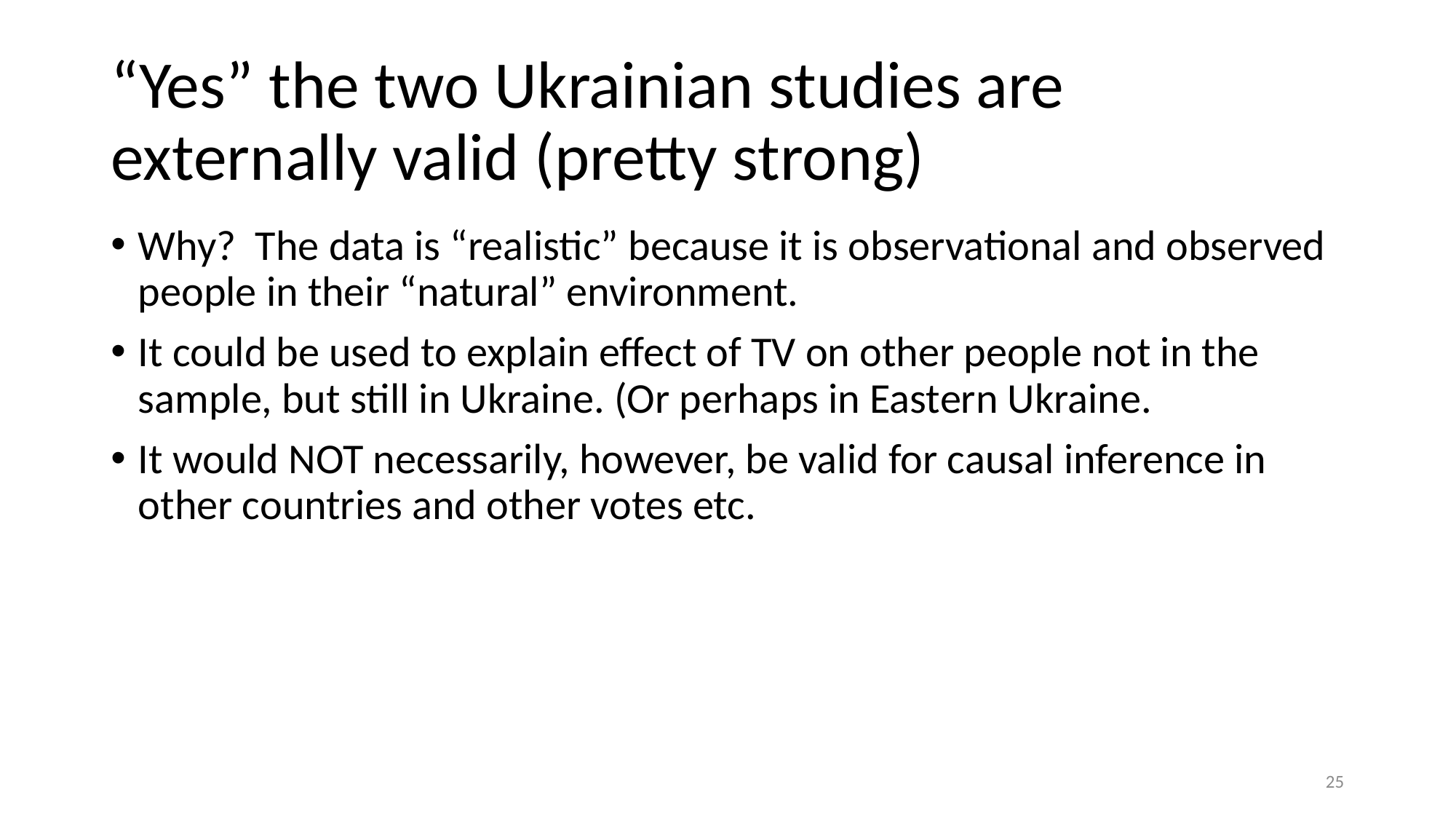

# “Yes” the two Ukrainian studies are externally valid (pretty strong)
Why?  The data is “realistic” because it is observational and observed people in their “natural” environment.
It could be used to explain effect of TV on other people not in the sample, but still in Ukraine. (Or perhaps in Eastern Ukraine.
It would NOT necessarily, however, be valid for causal inference in other countries and other votes etc.
25